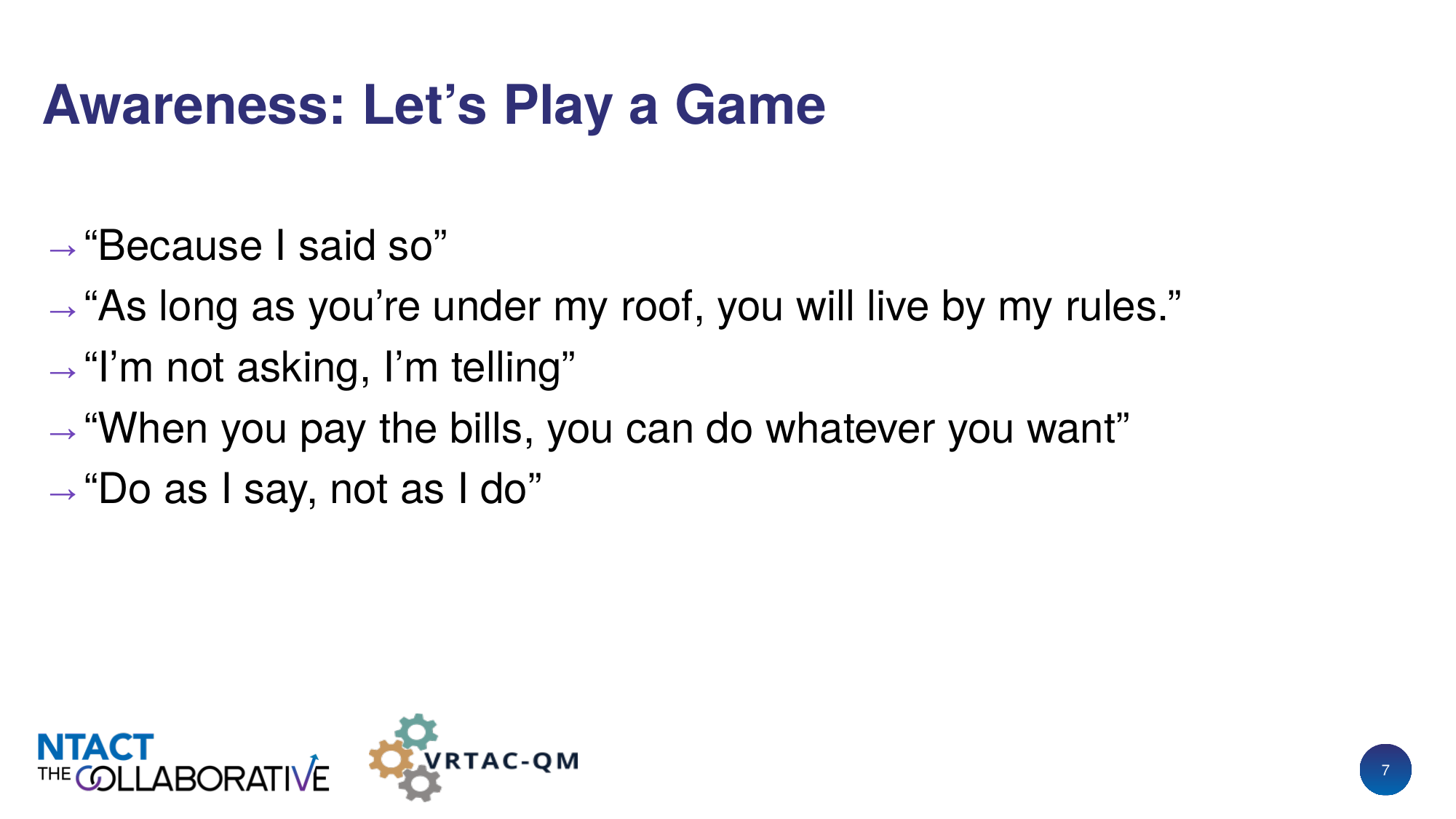

# Awareness: Let’s Play a Game
“Because I said so”
“As long as you’re under my roof, you will live by my rules.”
“I’m not asking, I’m telling”
“When you pay the bills, you can do whatever you want”
“Do as I say, not as I do”